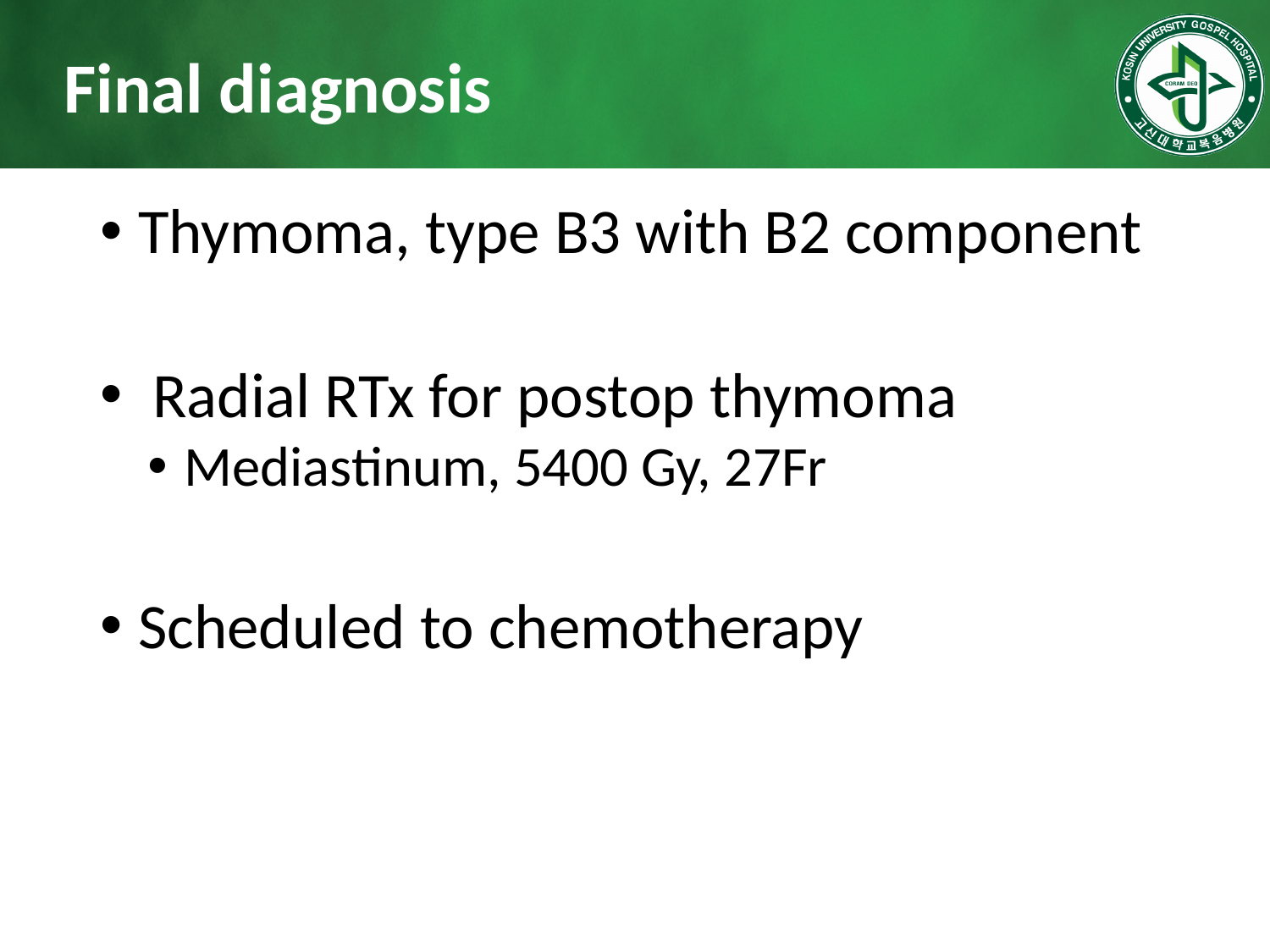

# Final diagnosis
 Thymoma, type B3 with B2 component

  Radial RTx for postop thymoma
 Mediastinum, 5400 Gy, 27Fr

 Scheduled to chemotherapy